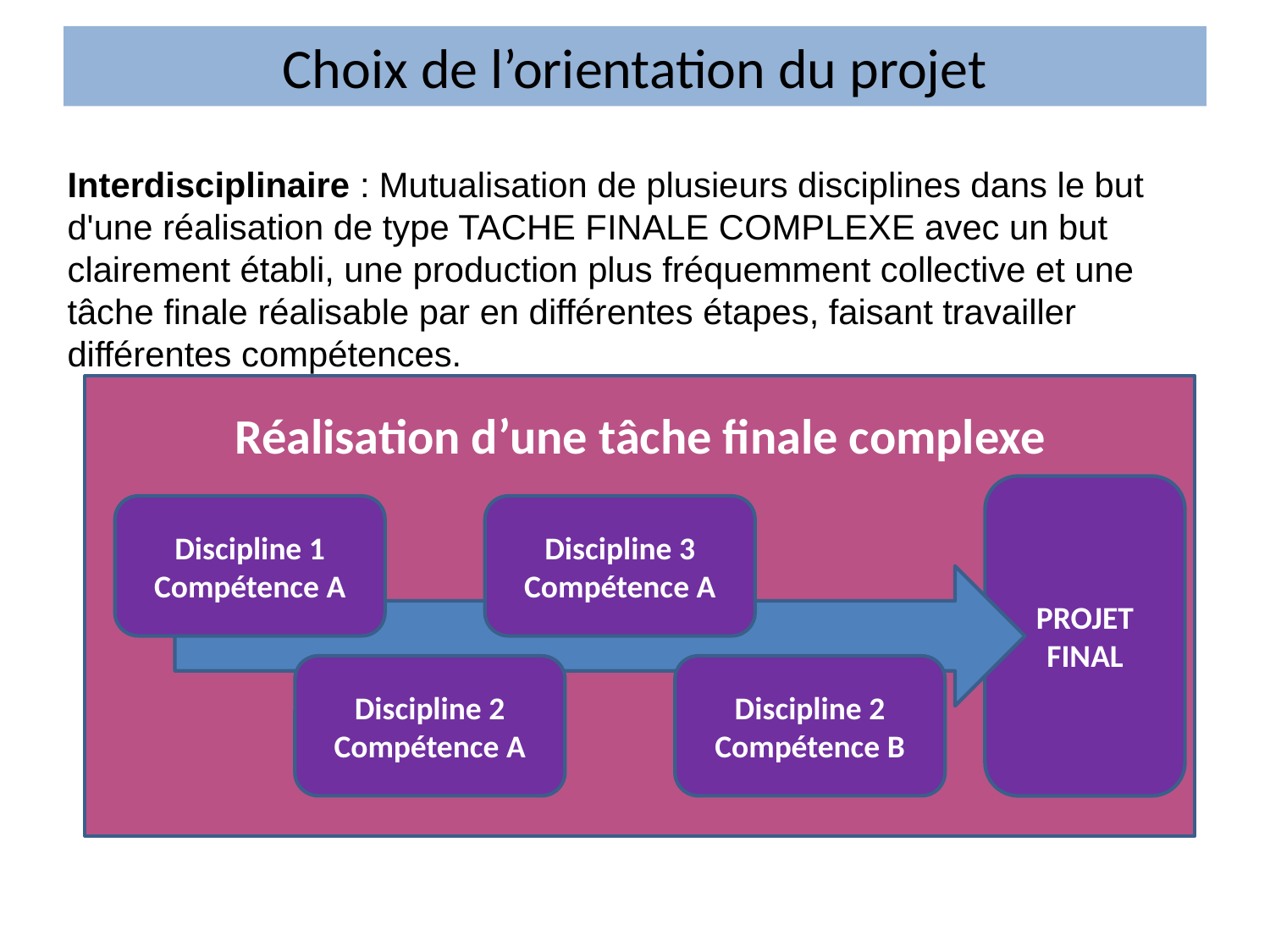

# Choix de l’orientation du projet
Interdisciplinaire : Mutualisation de plusieurs disciplines dans le but
d'une réalisation de type TACHE FINALE COMPLEXE avec un but
clairement établi, une production plus fréquemment collective et une
tâche finale réalisable par en différentes étapes, faisant travailler
différentes compétences.

Réalisation d’une tâche finale complexe

PROJET FINAL
Discipline 1
Compétence A
Discipline 3
Compétence A

Discipline 2
Compétence A
Discipline 2
Compétence B